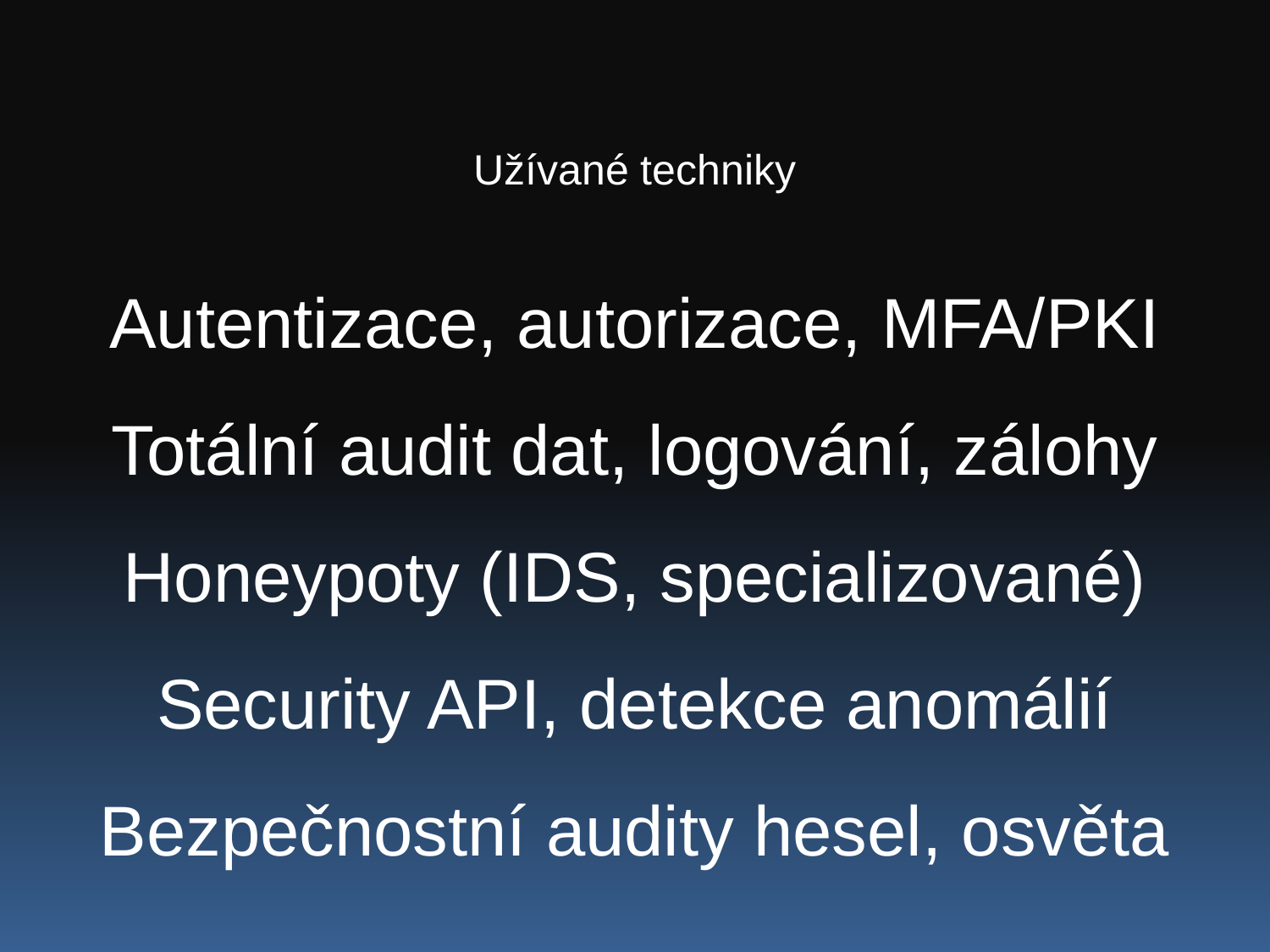

Užívané techniky

Autentizace, autorizace, MFA/PKI

Totální audit dat, logování, zálohy

Honeypoty (IDS, specializované)

Security API, detekce anomálií

Bezpečnostní audity hesel, osvěta